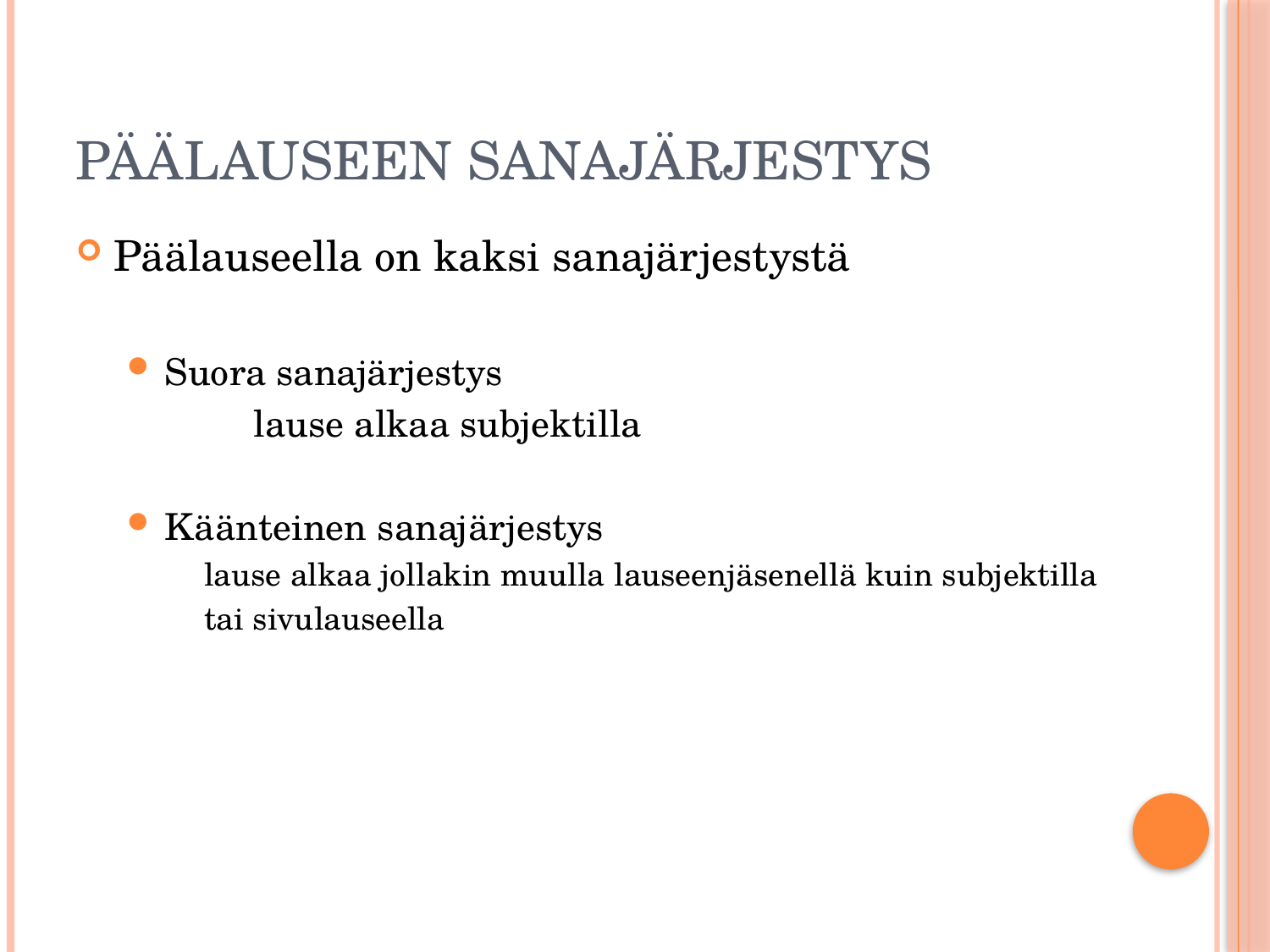

# Päälauseen sanajärjestys
Päälauseella on kaksi sanajärjestystä

Suora sanajärjestys
	lause alkaa subjektilla

Käänteinen sanajärjestys
   lause alkaa jollakin muulla lauseenjäsenellä kuin subjektilla
   tai sivulauseella